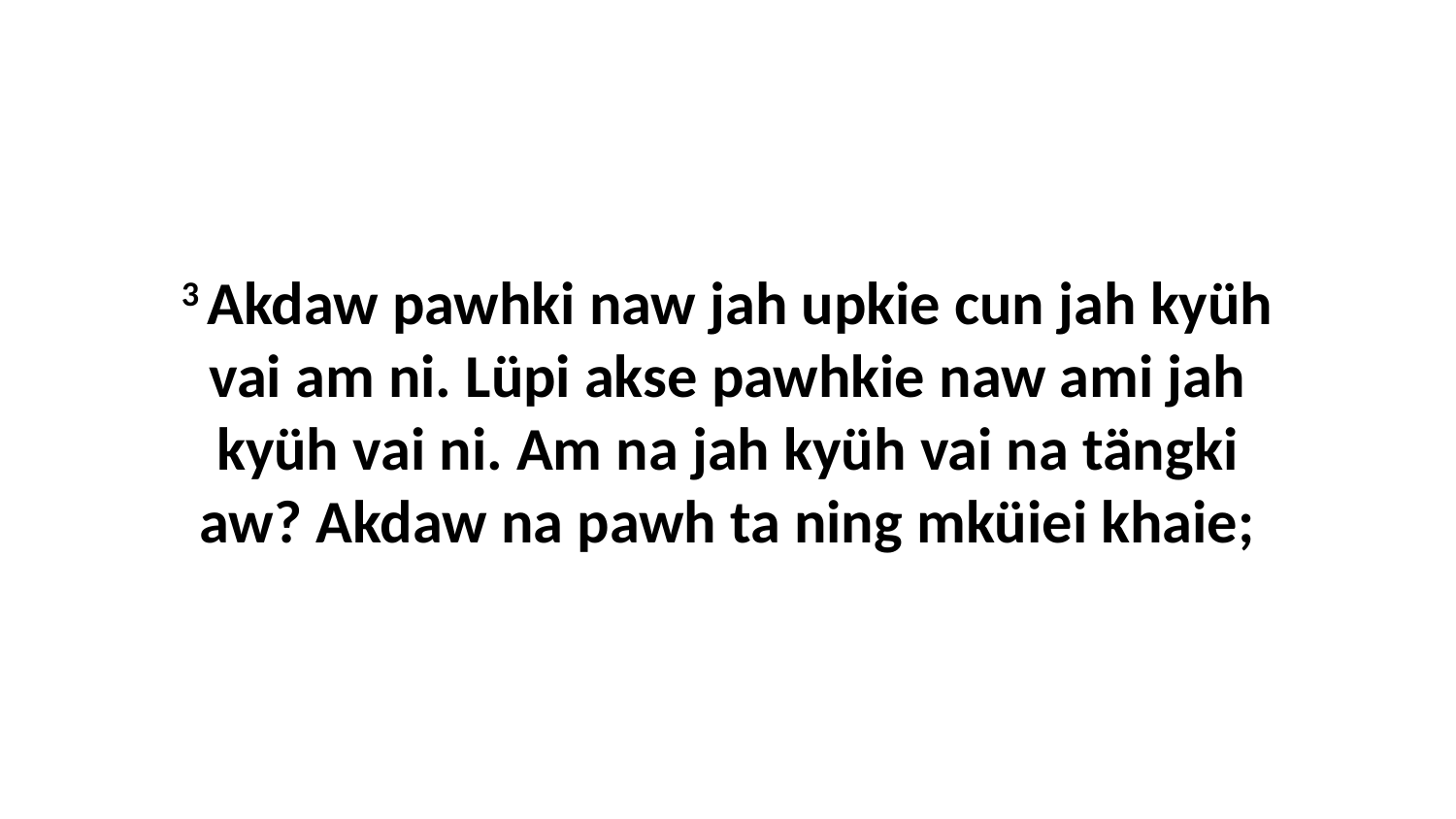

3 Akdaw pawhki naw jah upkie cun jah kyüh vai am ni. Lüpi akse pawhkie naw ami jah kyüh vai ni. Am na jah kyüh vai na tängki aw? Akdaw na pawh ta ning mküiei khaie;